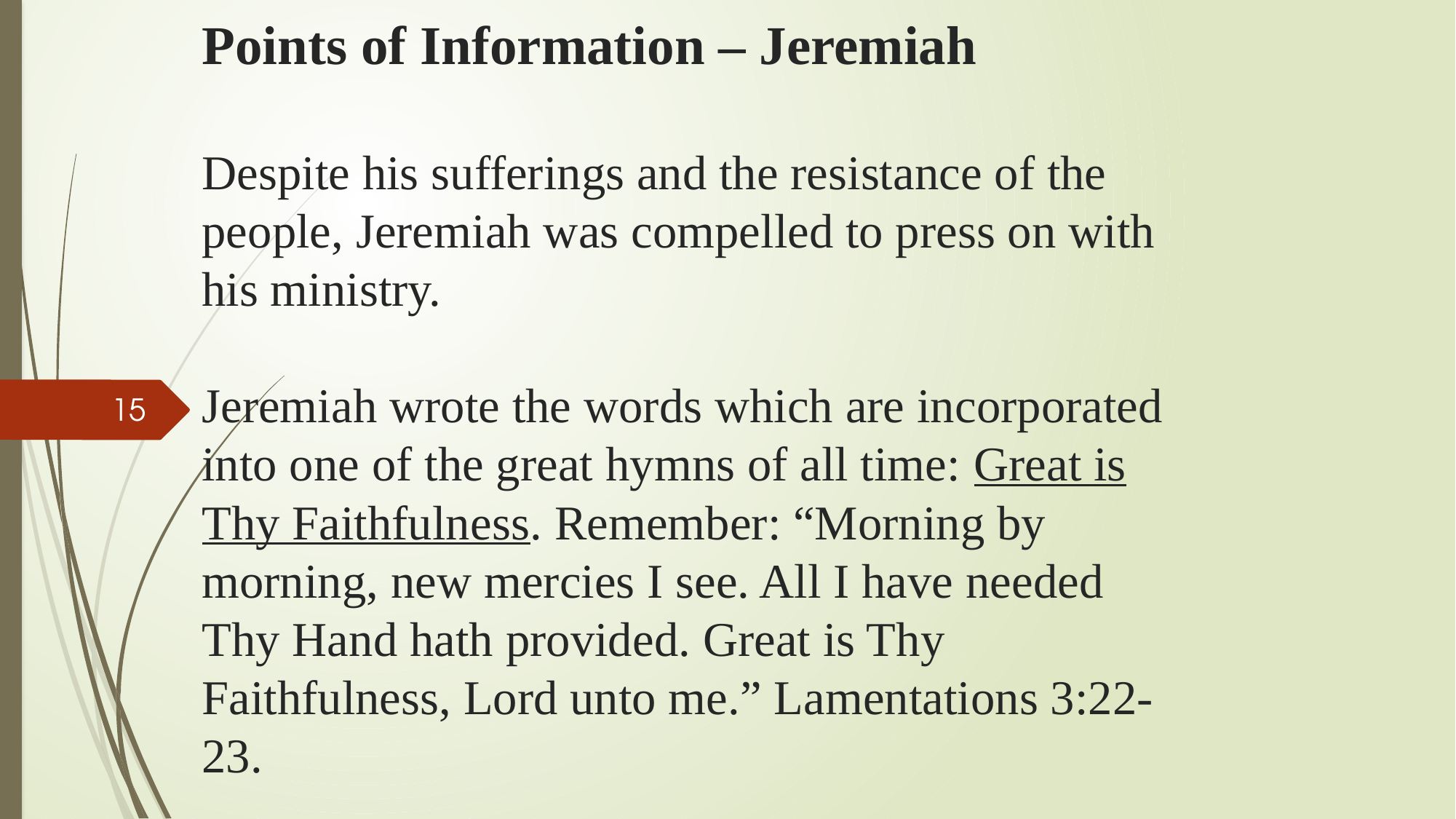

# Points of Information – Jeremiah Despite his sufferings and the resistance of the people, Jeremiah was compelled to press on with his ministry. Jeremiah wrote the words which are incorporated into one of the great hymns of all time: Great is Thy Faithfulness. Remember: “Morning by morning, new mercies I see. All I have needed Thy Hand hath provided. Great is Thy Faithfulness, Lord unto me.” Lamentations 3:22-23.
15